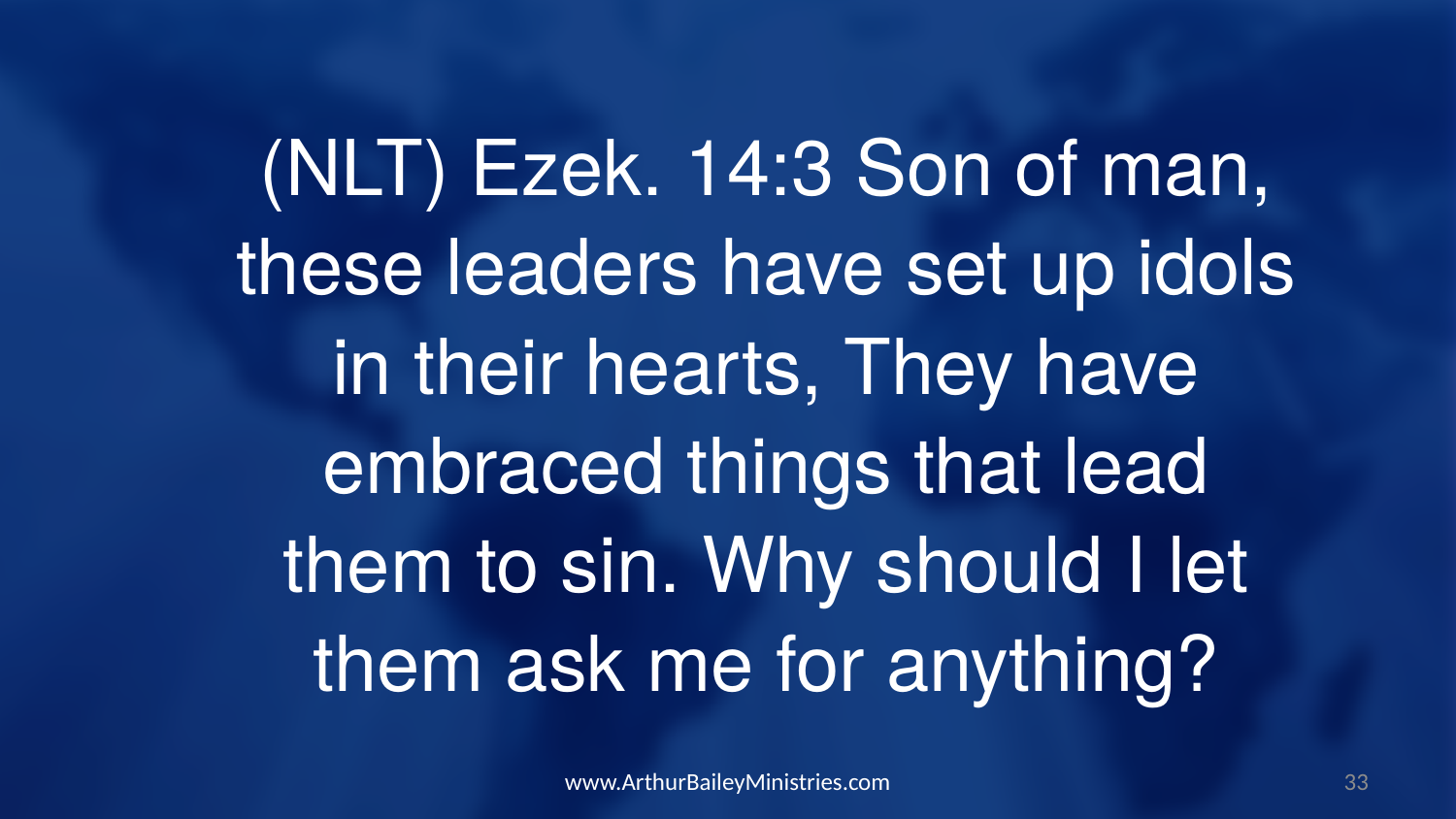

(NLT) Ezek. 14:3 Son of man, these leaders have set up idols in their hearts, They have embraced things that lead them to sin. Why should I let them ask me for anything?

www.ArthurBaileyMinistries.com
33